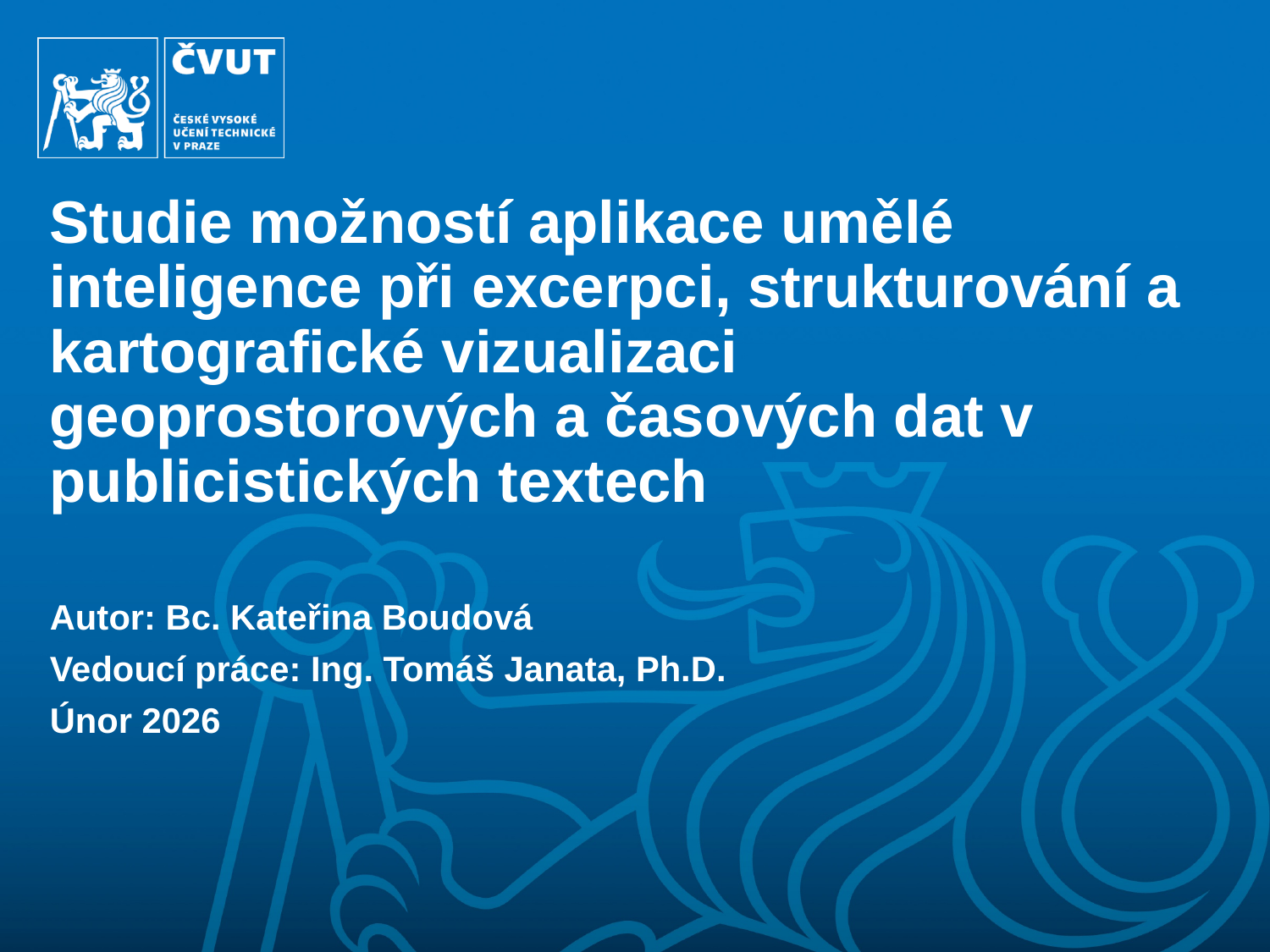

# Studie možností aplikace umělé inteligence při excerpci, strukturování a kartografické vizualizaci geoprostorových a časových dat v publicistických textech
Autor: Bc. Kateřina Boudová
Vedoucí práce: Ing. Tomáš Janata, Ph.D.
Únor 2026